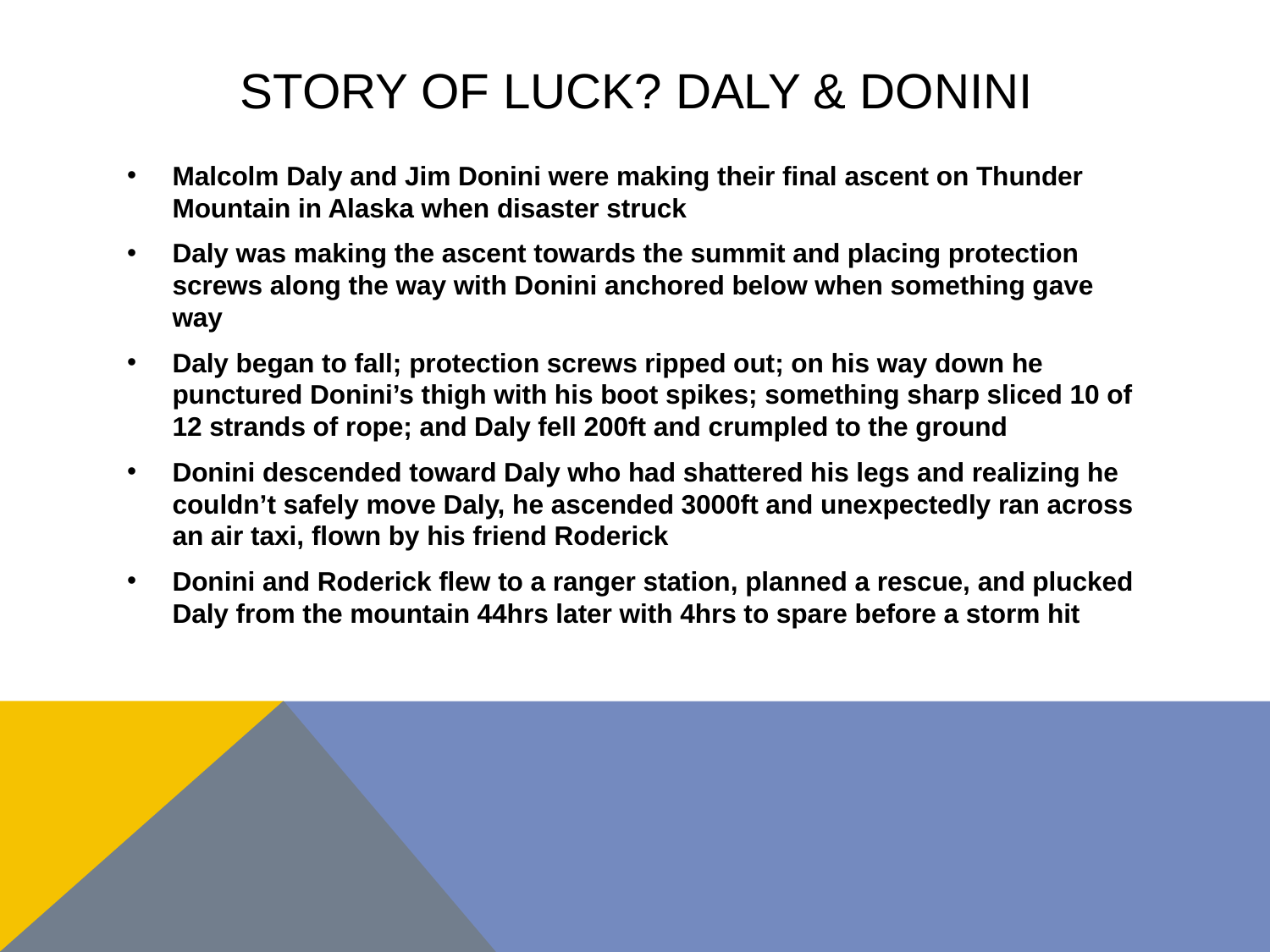

# Story of Luck? Daly & Donini
Malcolm Daly and Jim Donini were making their final ascent on Thunder Mountain in Alaska when disaster struck
Daly was making the ascent towards the summit and placing protection screws along the way with Donini anchored below when something gave way
Daly began to fall; protection screws ripped out; on his way down he punctured Donini’s thigh with his boot spikes; something sharp sliced 10 of 12 strands of rope; and Daly fell 200ft and crumpled to the ground
Donini descended toward Daly who had shattered his legs and realizing he couldn’t safely move Daly, he ascended 3000ft and unexpectedly ran across an air taxi, flown by his friend Roderick
Donini and Roderick flew to a ranger station, planned a rescue, and plucked Daly from the mountain 44hrs later with 4hrs to spare before a storm hit